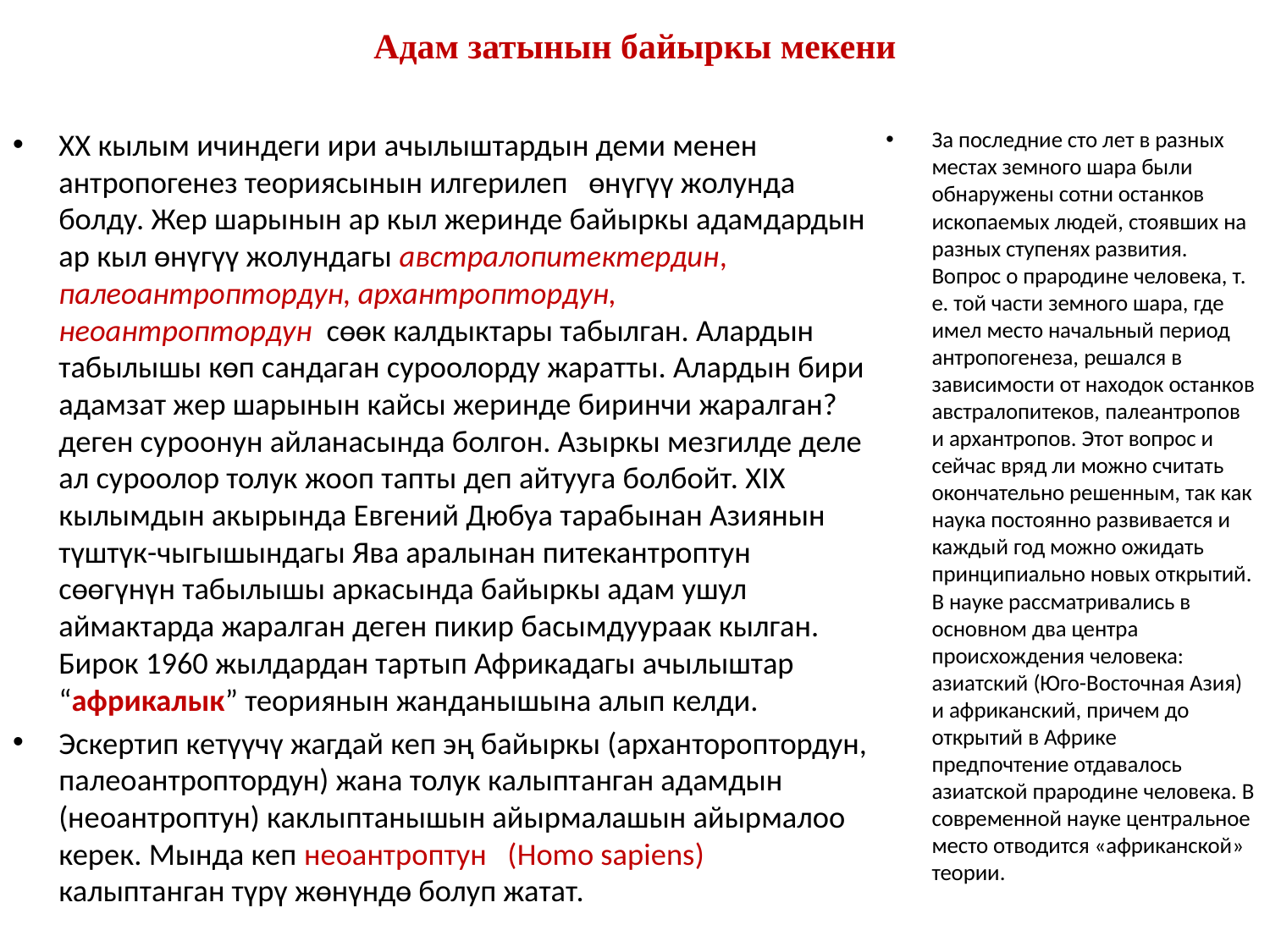

# Адам затынын байыркы мекени
XX кылым ичиндеги ири ачылыштардын деми менен антропогенез теориясынын илгерилеп   өнүгүү жолунда болду. Жер шарынын ар кыл жеринде байыркы адамдардын ар кыл өнүгүү жолундагы австралопитектердин, палеоантроптордун, архантроптордун, неоантроптордун  сөөк калдыктары табылган. Алардын табылышы көп сандаган суроолорду жаратты. Алардын бири адамзат жер шарынын кайсы жеринде биринчи жаралган? деген суроонун айланасында болгон. Азыркы мезгилде деле ал суроолор толук жооп тапты деп айтууга болбойт. XIX кылымдын акырында Евгений Дюбуа тарабынан Азиянын түштүк-чыгышындагы Ява аралынан питекантроптун сөөгүнүн табылышы аркасында байыркы адам ушул аймактарда жаралган деген пикир басымдуураак кылган. Бирок 1960 жылдардан тартып Африкадагы ачылыштар “африкалык” теориянын жанданышына алып келди.
Эскертип кетүүчү жагдай кеп эң байыркы (архантороптордун, палеоантроптордун) жана толук калыптанган адамдын (неоантроптун) каклыптанышын айырмалашын айырмалоо керек. Мында кеп неоантроптун   (Homo sapiens) калыптанган түрү жөнүндө болуп жатат.

За последние сто лет в разных местах земного шара были обнаружены сотни останков ископаемых людей, стоявших на разных ступенях развития. Вопрос о прародине человека, т. е. той части земного шара, где имел место начальный период антропогенеза, решался в зависимости от находок останков австралопитеков, палеантропов и архантропов. Этот вопрос и сейчас вряд ли можно считать окончательно решенным, так как наука постоянно развивается и каждый год можно ожидать принципиально новых открытий. В науке рассматривались в основном два центра происхождения человека: азиатский (Юго-Восточная Азия) и африканский, причем до открытий в Африке предпочтение отдавалось азиатской прародине человека. В современной науке центральное место отводится «африканской» теории.